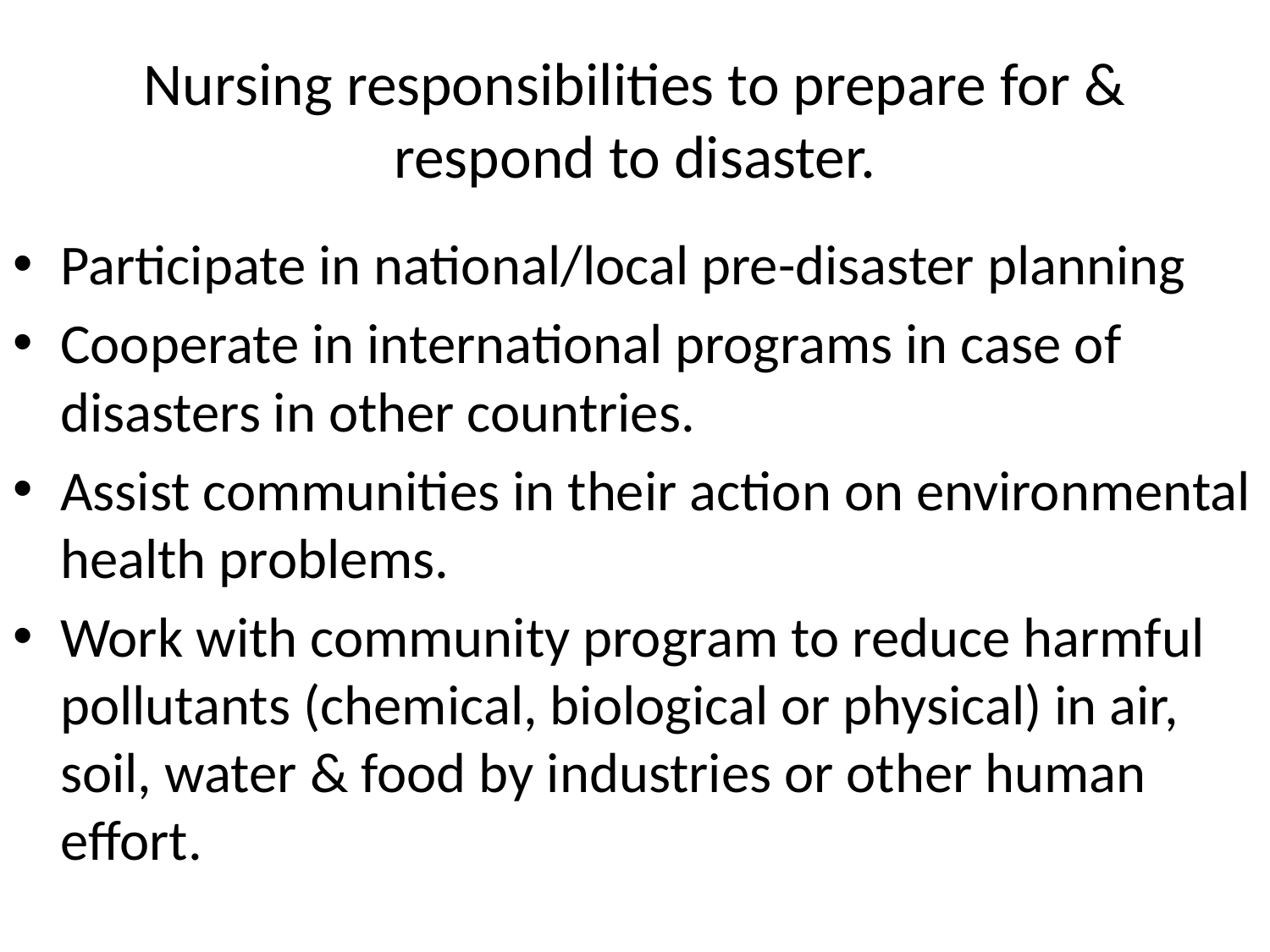

# Nursing responsibilities to prepare for & respond to disaster.
Participate in national/local pre-disaster planning
Cooperate in international programs in case of disasters in other countries.
Assist communities in their action on environmental health problems.
Work with community program to reduce harmful pollutants (chemical, biological or physical) in air, soil, water & food by industries or other human effort.